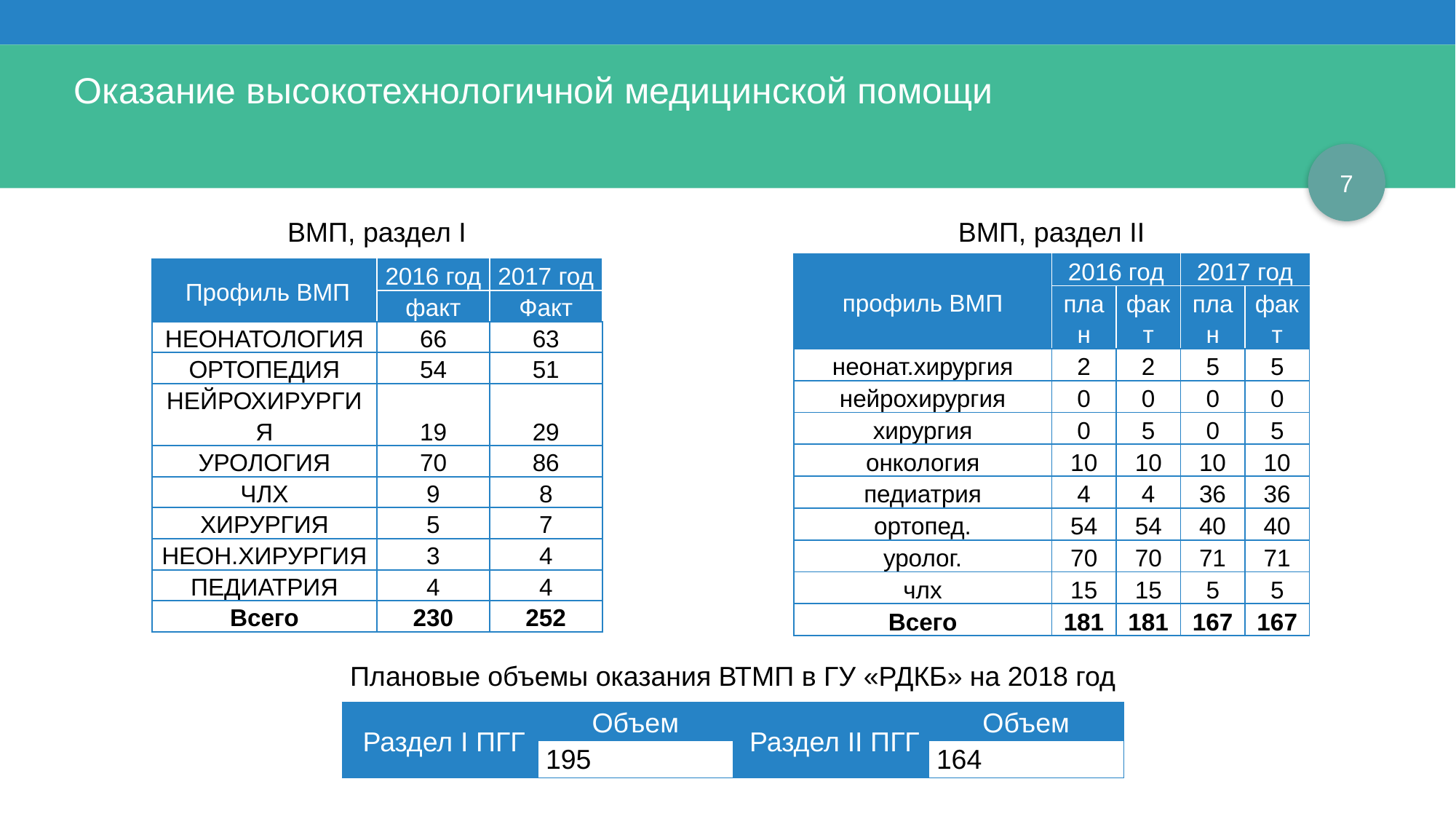

# Оказание высокотехнологичной медицинской помощи
7
ВМП, раздел I
ВМП, раздел II
| профиль ВМП | 2016 год |  | 2017 год |  |
| --- | --- | --- | --- | --- |
|  | план | факт | план | факт |
| неонат.хирургия | 2 | 2 | 5 | 5 |
| нейрохирургия | 0 | 0 | 0 | 0 |
| хирургия | 0 | 5 | 0 | 5 |
| онкология | 10 | 10 | 10 | 10 |
| педиатрия | 4 | 4 | 36 | 36 |
| ортопед. | 54 | 54 | 40 | 40 |
| уролог. | 70 | 70 | 71 | 71 |
| члх | 15 | 15 | 5 | 5 |
| Всего | 181 | 181 | 167 | 167 |
| Профиль ВМП | 2016 год | 2017 год |
| --- | --- | --- |
|  | факт | Факт |
| НЕОНАТОЛОГИЯ | 66 | 63 |
| ОРТОПЕДИЯ | 54 | 51 |
| НЕЙРОХИРУРГИЯ | 19 | 29 |
| УРОЛОГИЯ | 70 | 86 |
| ЧЛХ | 9 | 8 |
| ХИРУРГИЯ | 5 | 7 |
| НЕОН.ХИРУРГИЯ | 3 | 4 |
| ПЕДИАТРИЯ | 4 | 4 |
| Всего | 230 | 252 |
Плановые объемы оказания ВТМП в ГУ «РДКБ» на 2018 год
| Раздел I ПГГ | Объем | Раздел II ПГГ | Объем |
| --- | --- | --- | --- |
|  | 195 |  | 164 |